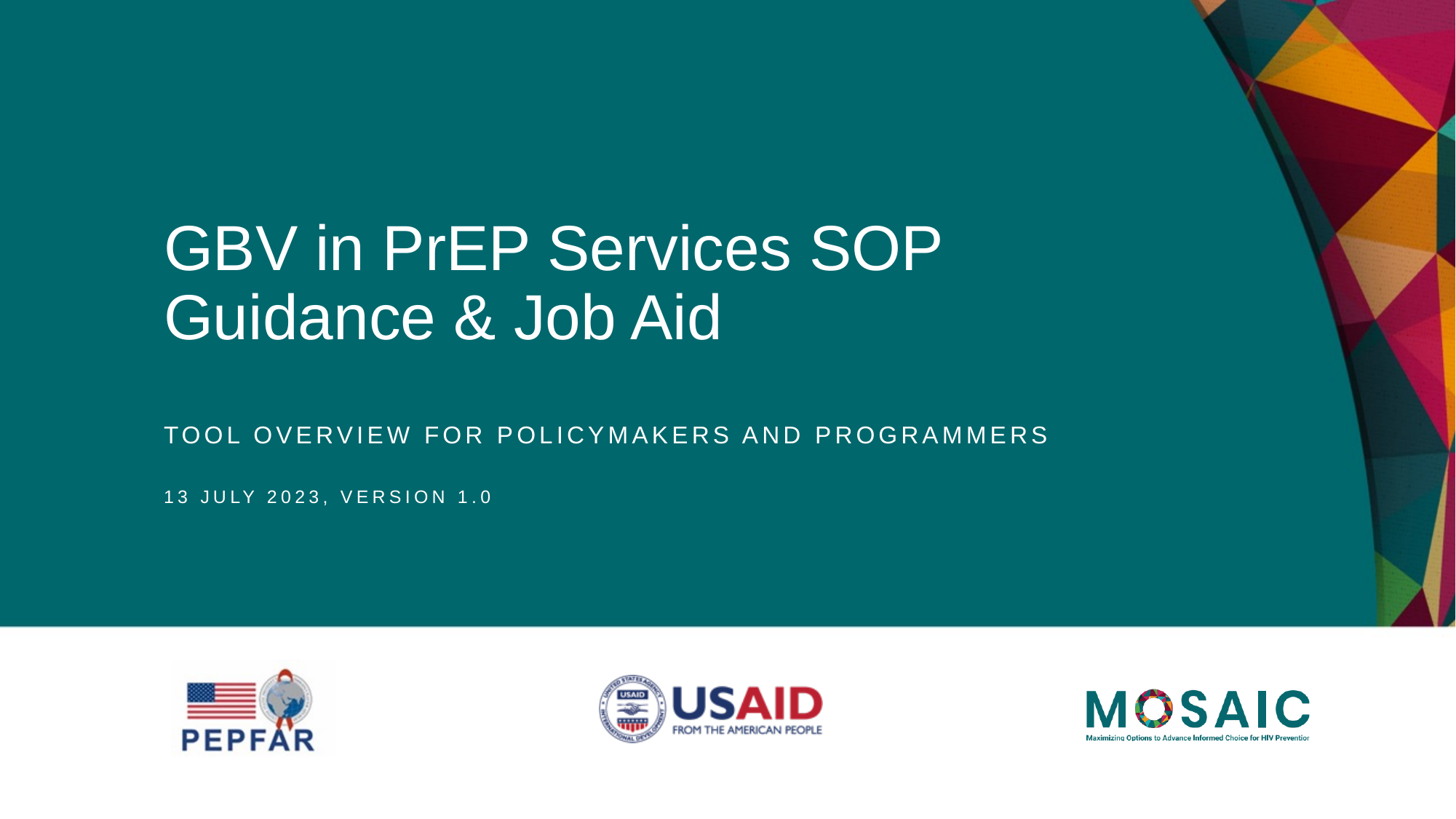

# GBV in PrEP Services SOP Guidance & Job Aid
Tool overview for policymakers and programmers

13 JULY 2023, version 1.0